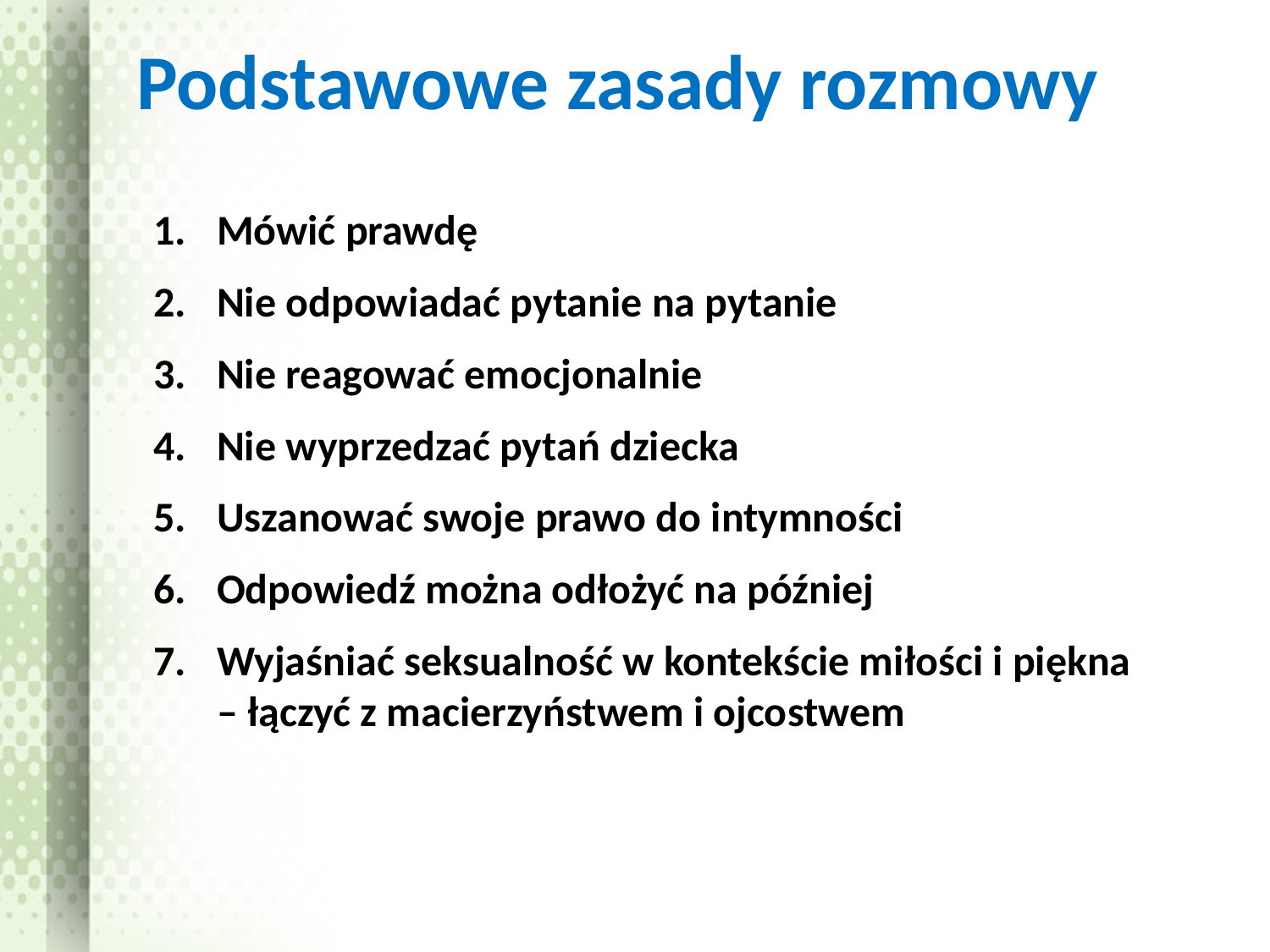

# Podstawowe zasady rozmowy
Mówić prawdę
Nie odpowiadać pytanie na pytanie
Nie reagować emocjonalnie
Nie wyprzedzać pytań dziecka
Uszanować swoje prawo do intymności
Odpowiedź można odłożyć na później
Wyjaśniać seksualność w kontekście miłości i piękna
– łączyć z macierzyństwem i ojcostwem